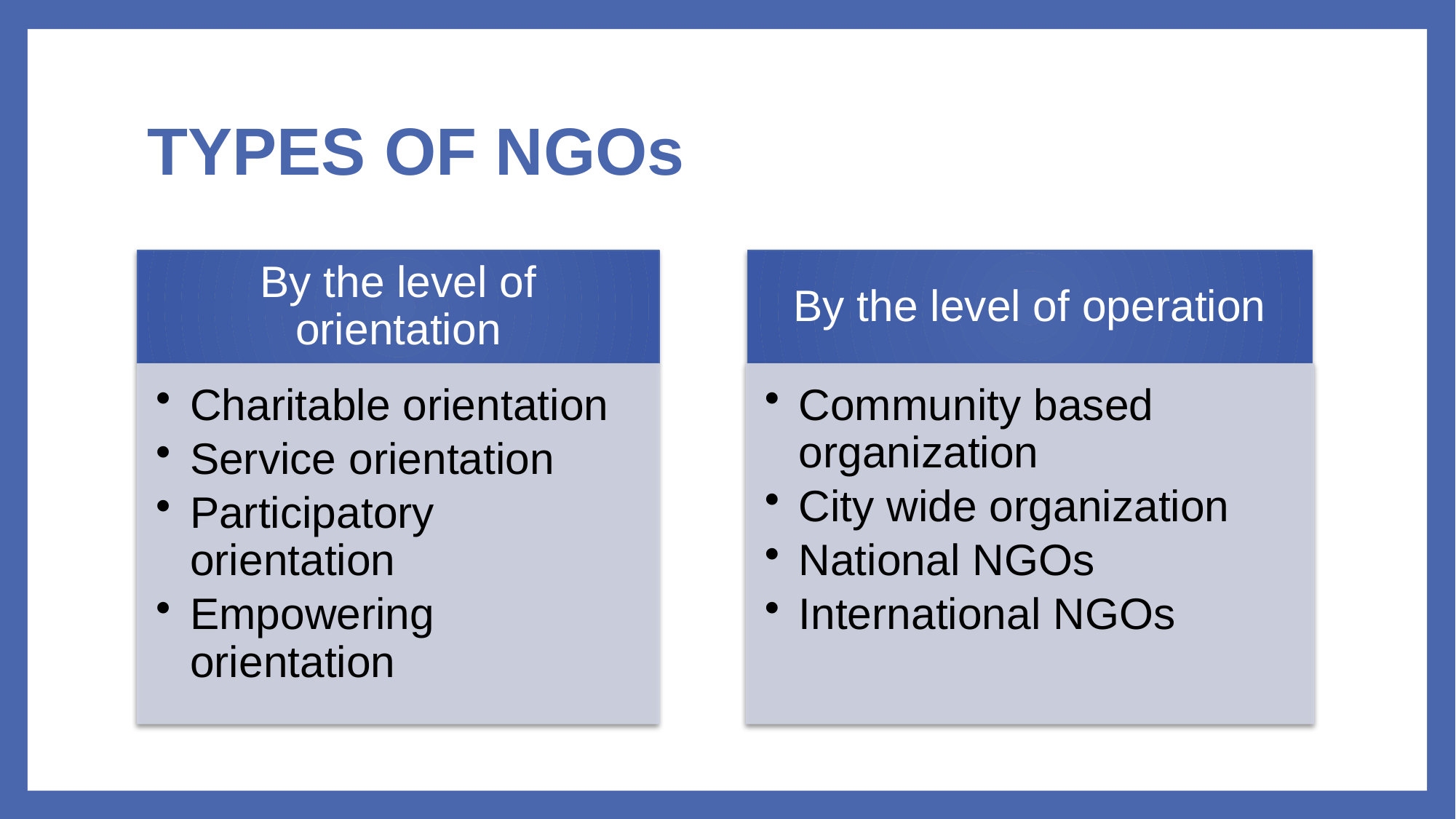

# TYPES OF NGOs
By the level of orientation
Charitable orientation
Service orientation
Participatory orientation
Empowering orientation
By the level of operation
Community based organization
City wide organization
National NGOs
International NGOs